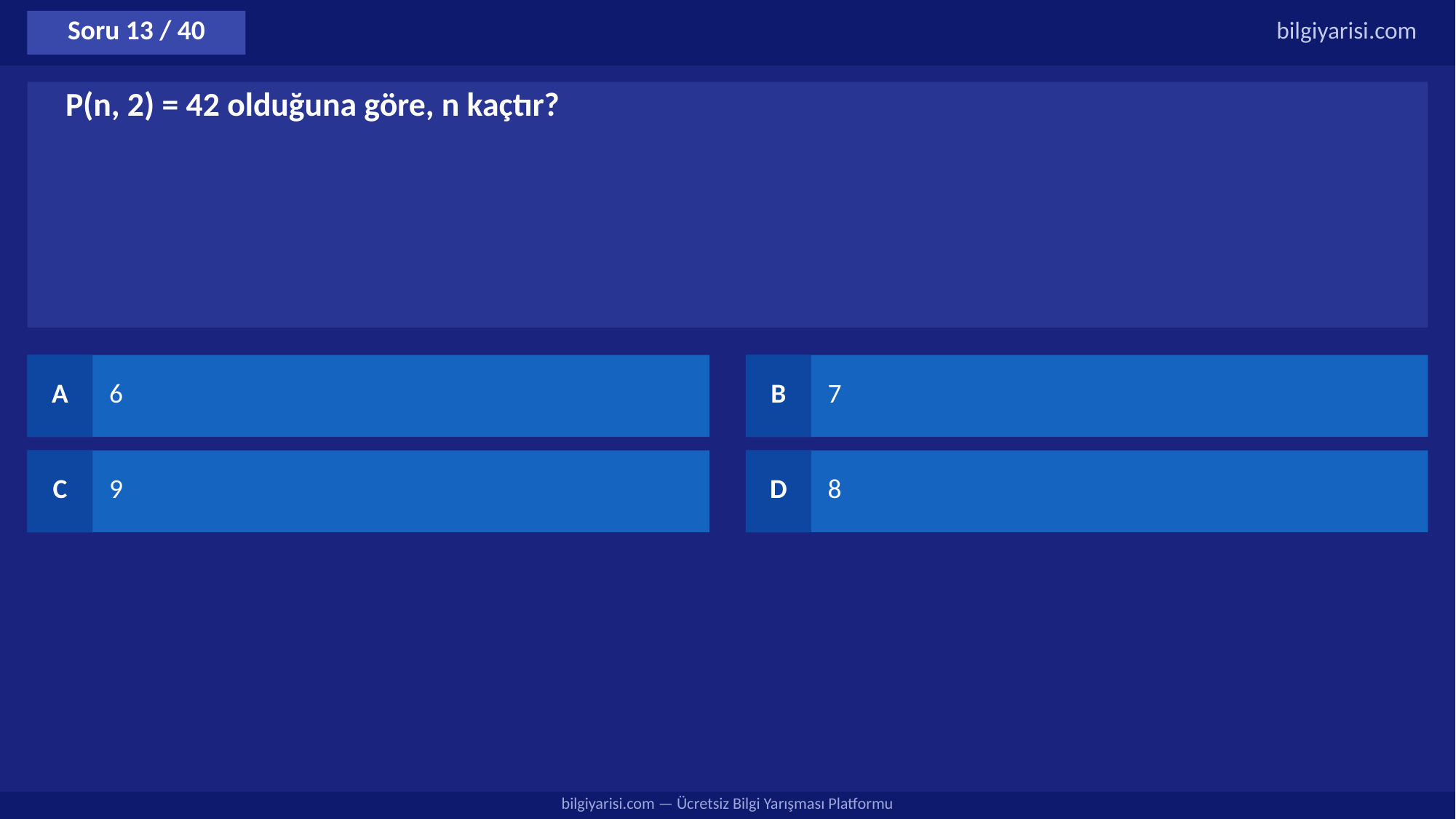

Soru 13 / 40
bilgiyarisi.com

P(n, 2) = 42 olduğuna göre, n kaçtır?

A
6

B
7

C
9

D
8
bilgiyarisi.com — Ücretsiz Bilgi Yarışması Platformu